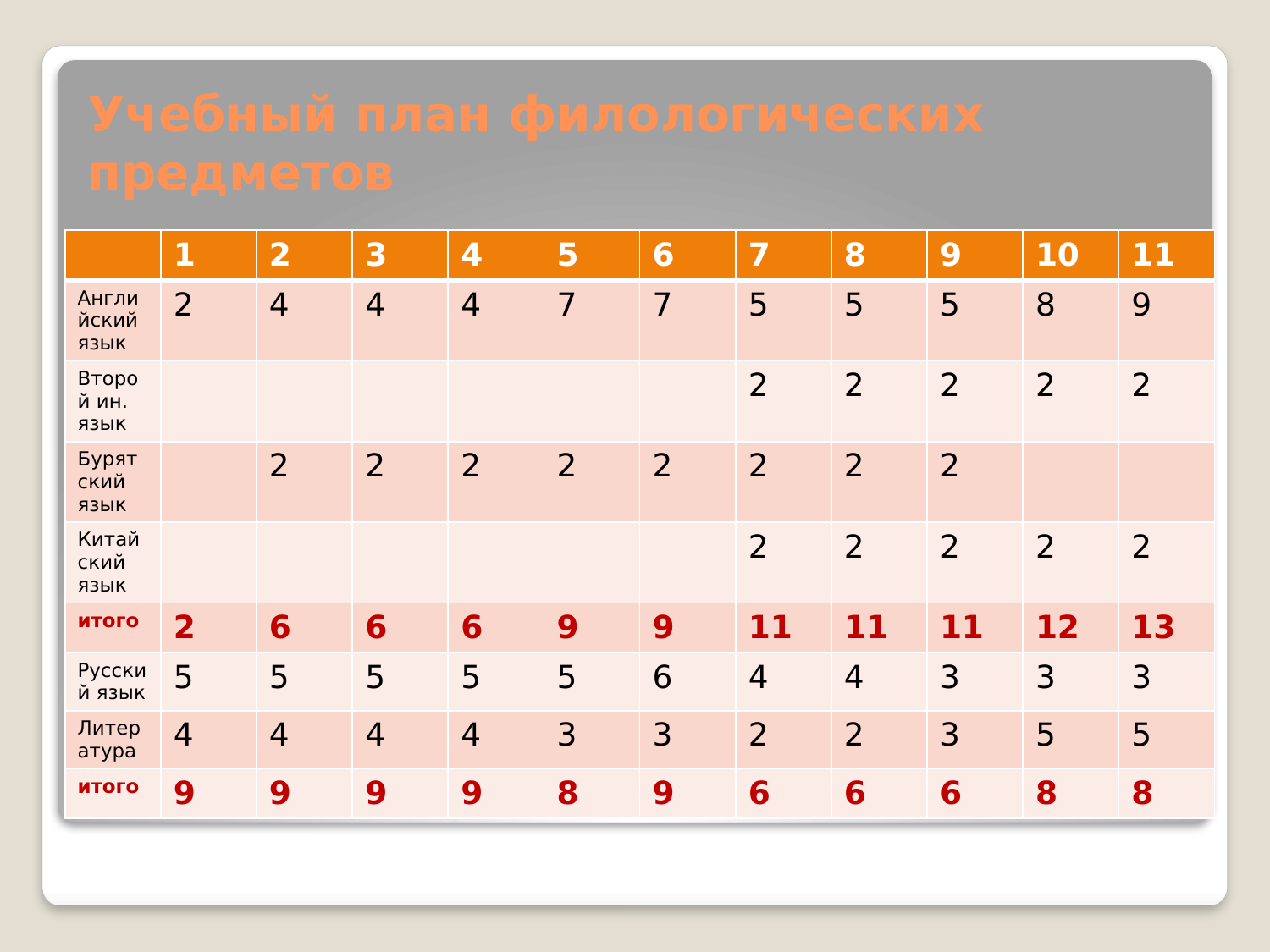

# Учебный план филологических предметов
|  | 1 | 2 | 3 | 4 | 5 | 6 | 7 | 8 | 9 | 10 | 11 |
| --- | --- | --- | --- | --- | --- | --- | --- | --- | --- | --- | --- |
| Английский язык | 2 | 4 | 4 | 4 | 7 | 7 | 5 | 5 | 5 | 8 | 9 |
| Второй ин. язык |  |  |  |  |  |  | 2 | 2 | 2 | 2 | 2 |
| Бурятский язык |  | 2 | 2 | 2 | 2 | 2 | 2 | 2 | 2 |  |  |
| Китайский язык |  |  |  |  |  |  | 2 | 2 | 2 | 2 | 2 |
| итого | 2 | 6 | 6 | 6 | 9 | 9 | 11 | 11 | 11 | 12 | 13 |
| Русский язык | 5 | 5 | 5 | 5 | 5 | 6 | 4 | 4 | 3 | 3 | 3 |
| Литература | 4 | 4 | 4 | 4 | 3 | 3 | 2 | 2 | 3 | 5 | 5 |
| итого | 9 | 9 | 9 | 9 | 8 | 9 | 6 | 6 | 6 | 8 | 8 |